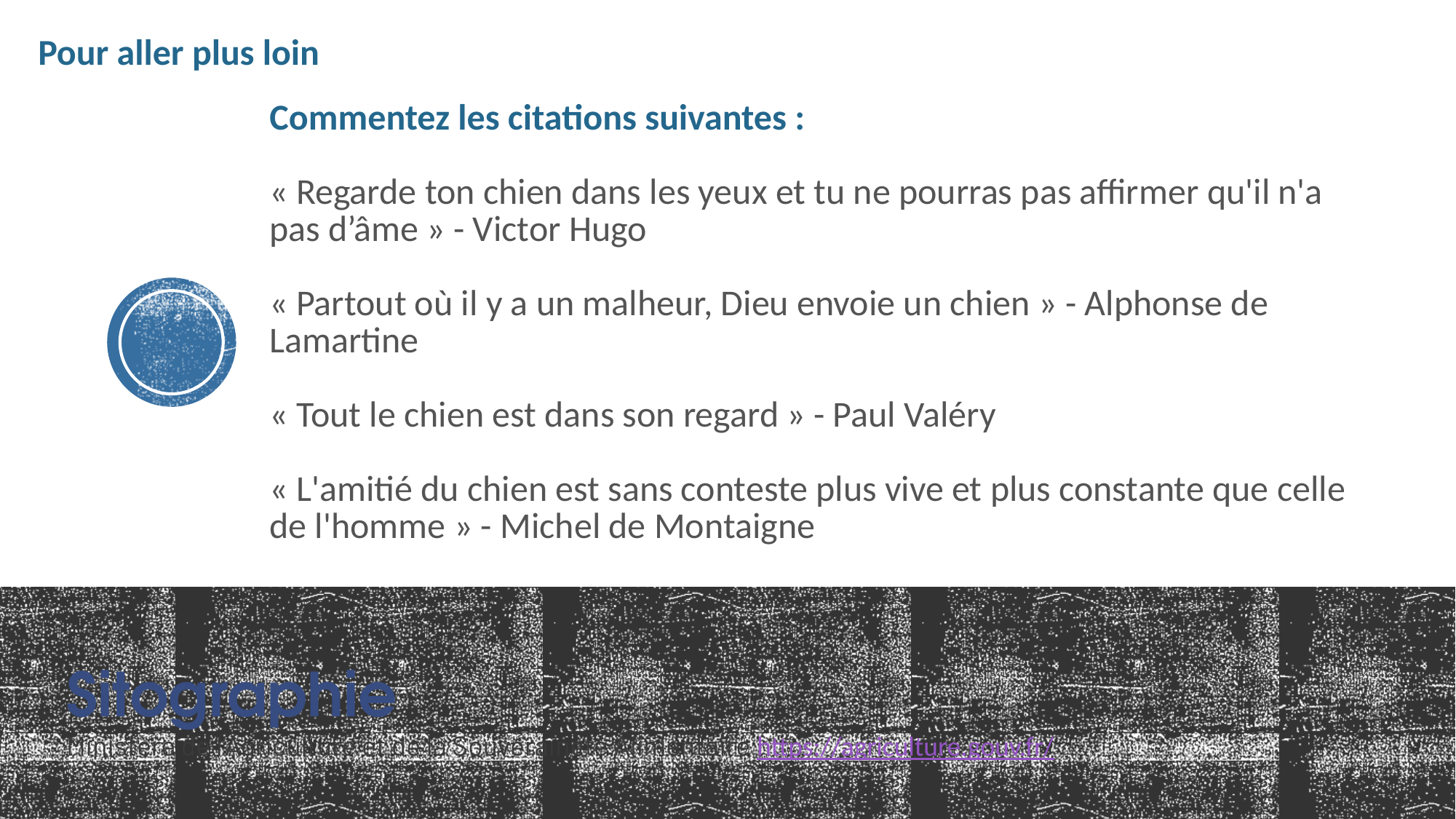

Pour aller plus loin
# Commentez les citations suivantes : « Regarde ton chien dans les yeux et tu ne pourras pas affirmer qu'il n'a pas d’âme » - Victor Hugo « Partout où il y a un malheur, Dieu envoie un chien » - Alphonse de Lamartine « Tout le chien est dans son regard » - Paul Valéry « L'amitié du chien est sans conteste plus vive et plus constante que celle de l'homme » - Michel de Montaigne
Sitographie
Ministère de l’Agriculture et de la Souveraineté Alimentaire https://agriculture.gouv.fr/